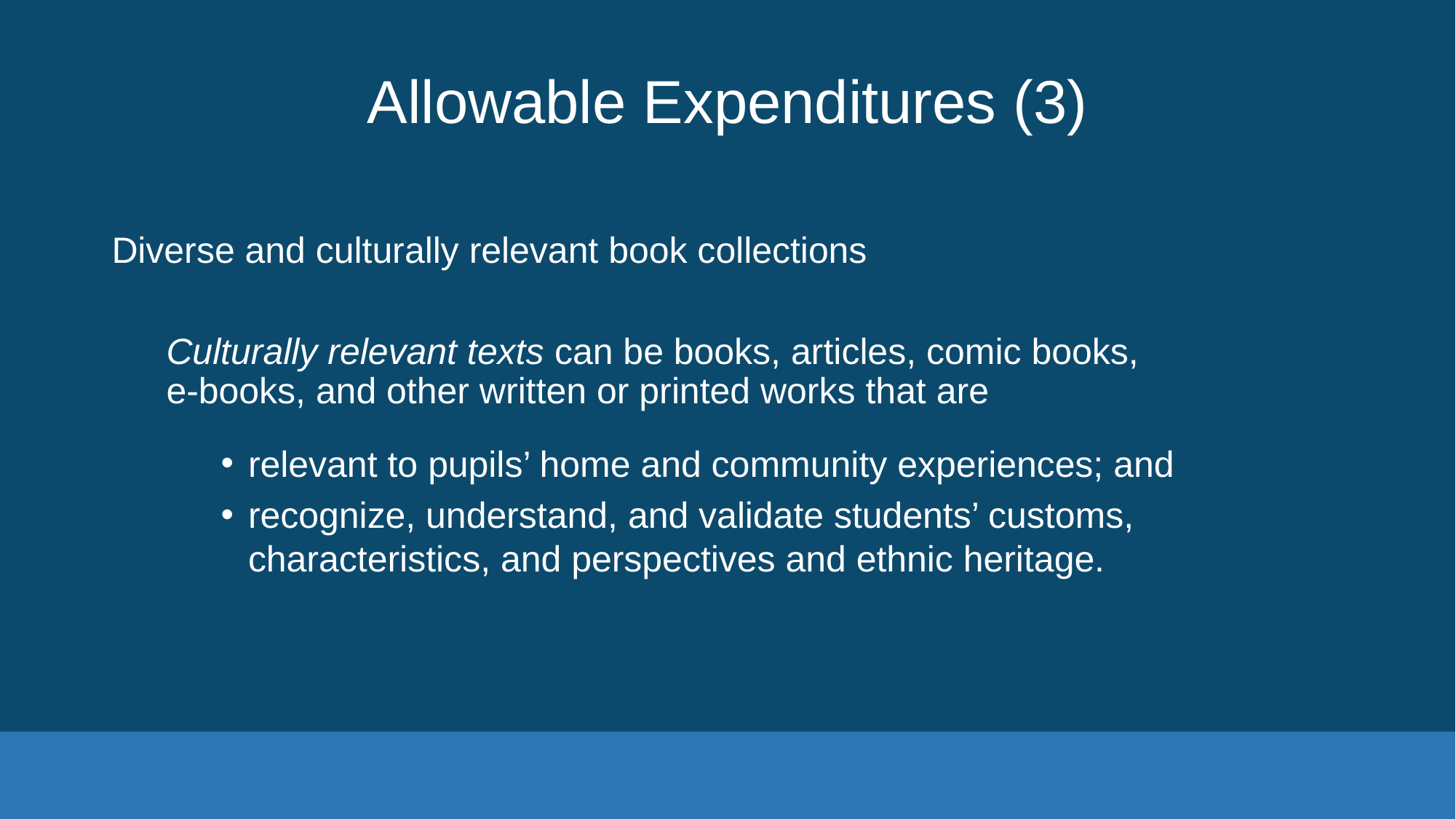

# Allowable Expenditures (3)

Diverse and culturally relevant book collections

Culturally relevant texts can be books, articles, comic books,
e-books, and other written or printed works that are
relevant to pupils’ home and community experiences; and
recognize, understand, and validate students’ customs, characteristics, and perspectives and ethnic heritage.